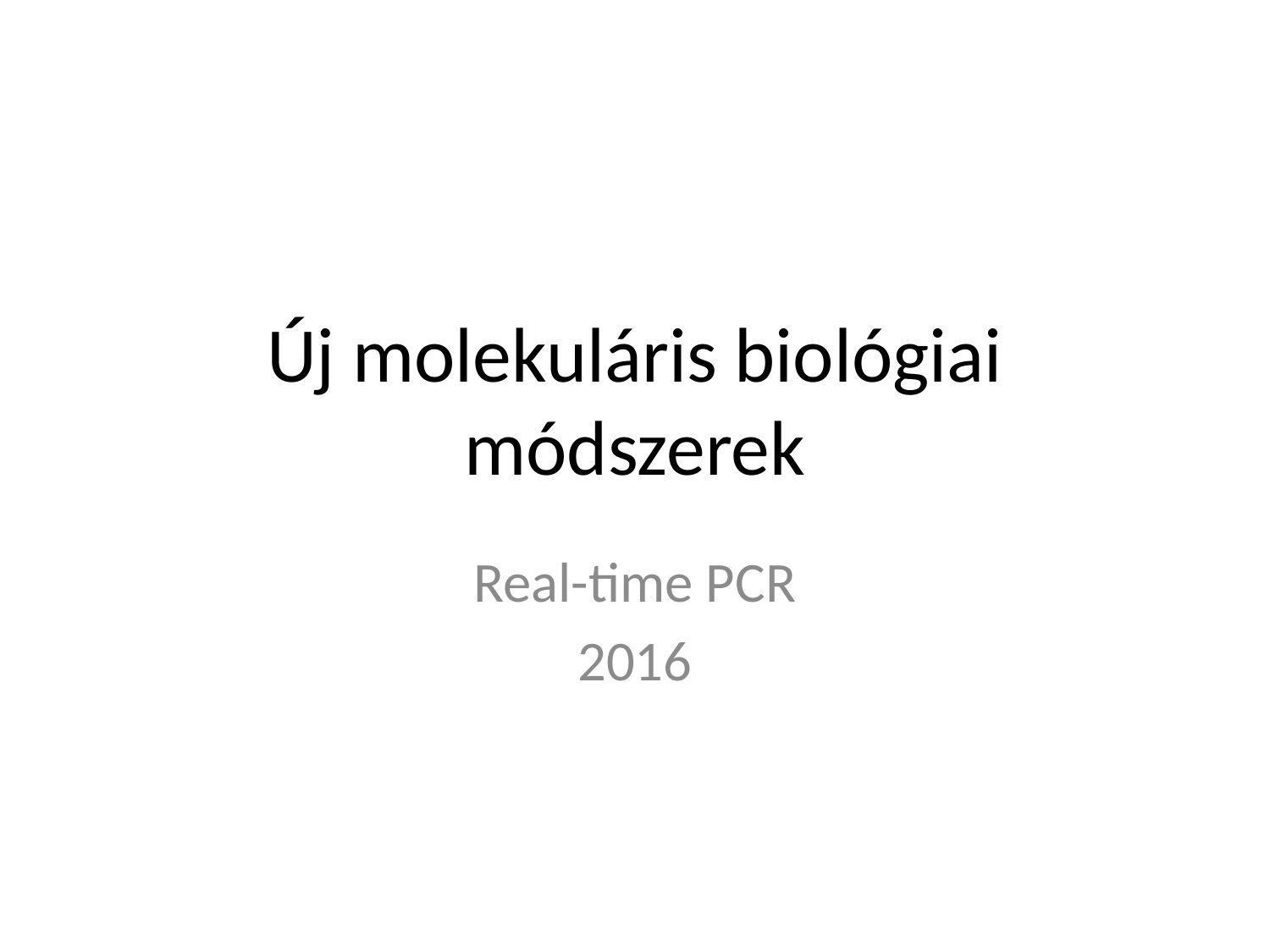

# Új molekuláris biológiai módszerek
Real-time PCR
2016